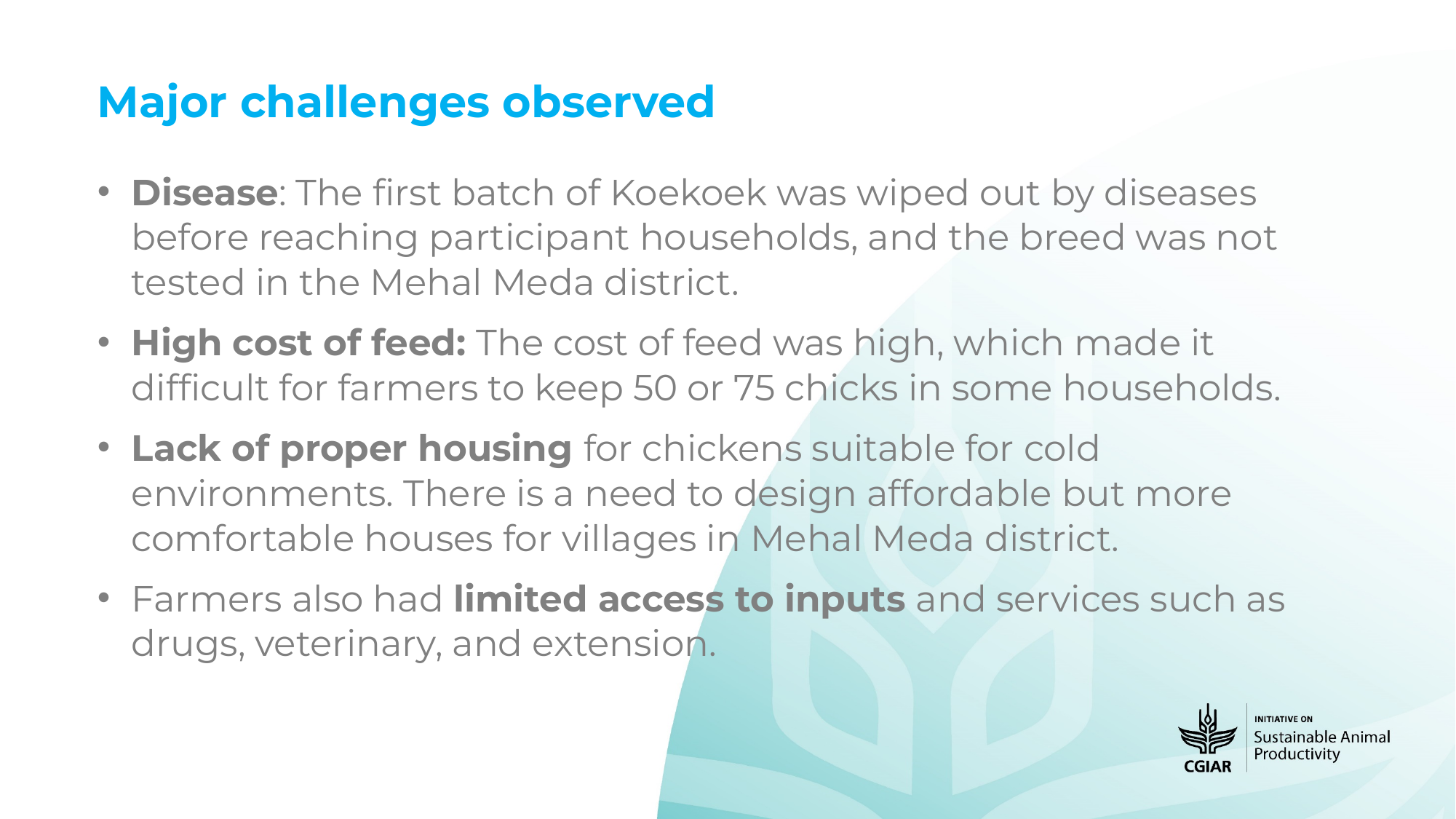

# Major challenges observed
Disease: The first batch of Koekoek was wiped out by diseases before reaching participant households, and the breed was not tested in the Mehal Meda district.
High cost of feed: The cost of feed was high, which made it difficult for farmers to keep 50 or 75 chicks in some households.
Lack of proper housing for chickens suitable for cold environments. There is a need to design affordable but more comfortable houses for villages in Mehal Meda district.
Farmers also had limited access to inputs and services such as drugs, veterinary, and extension.